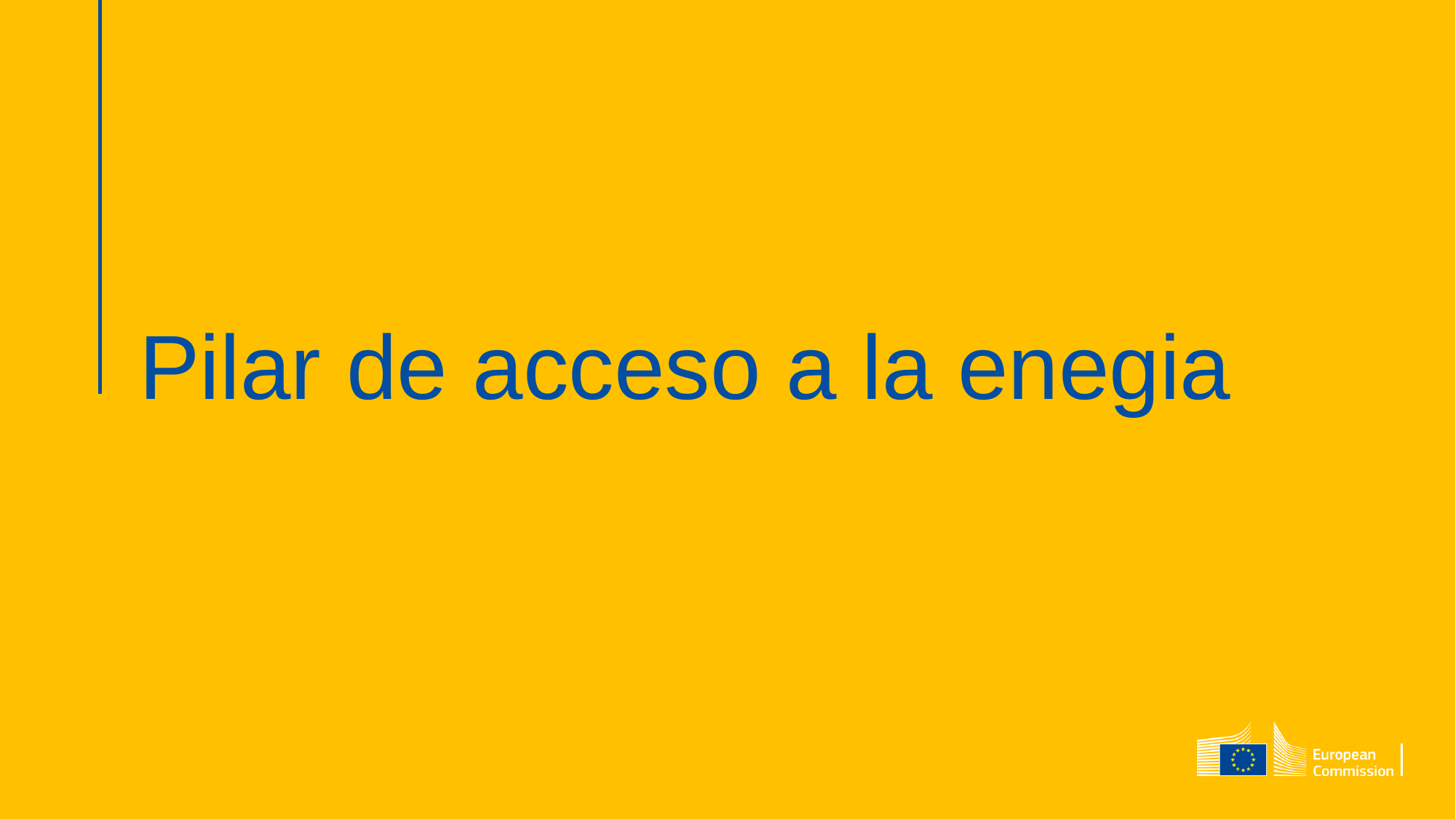

# Pilar de acceso a la enegia